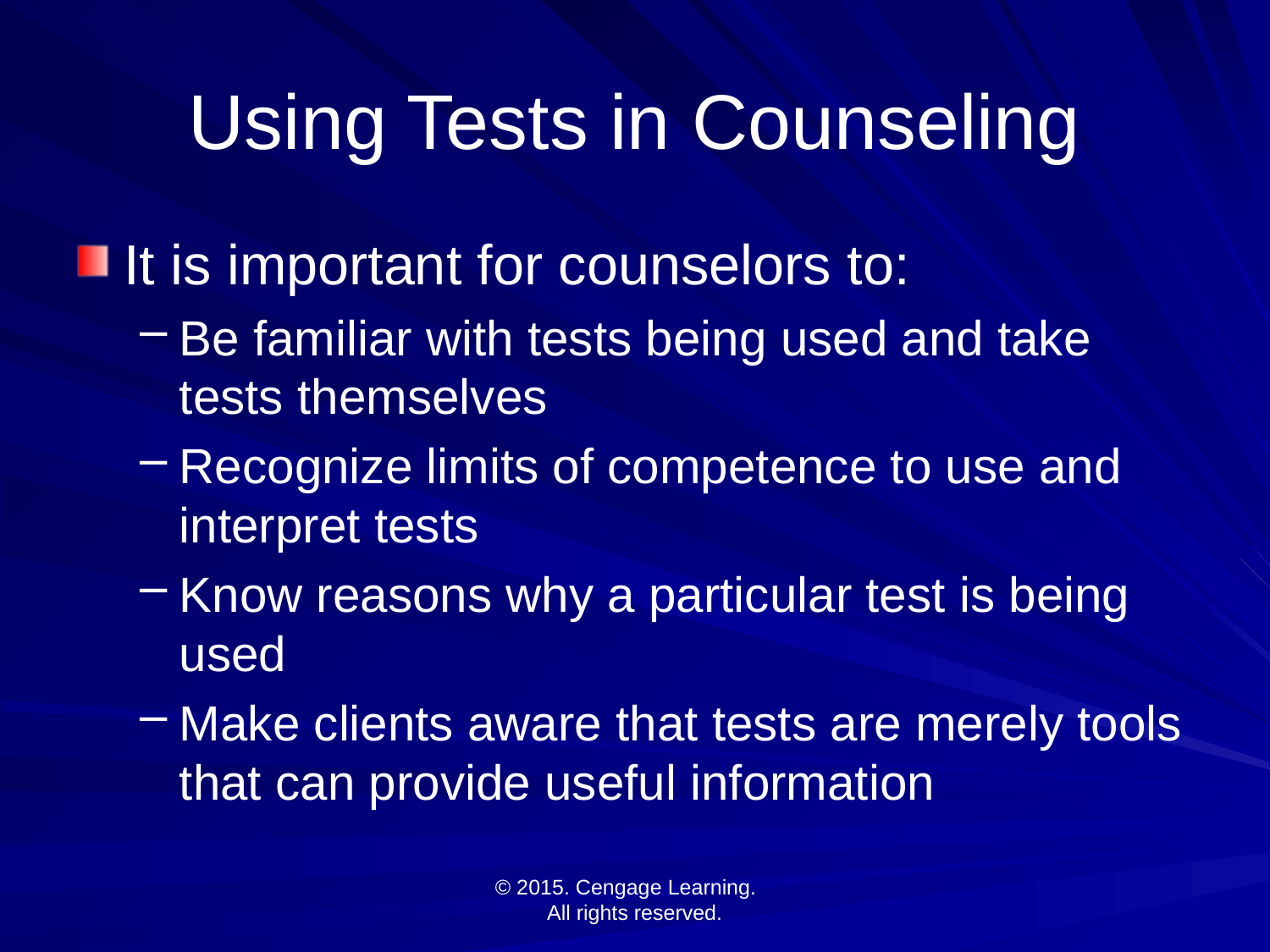

# Using Tests in Counseling
It is important for counselors to:
Be familiar with tests being used and take tests themselves
Recognize limits of competence to use and interpret tests
Know reasons why a particular test is being used
Make clients aware that tests are merely tools that can provide useful information
© 2015. Cengage Learning.
All rights reserved.